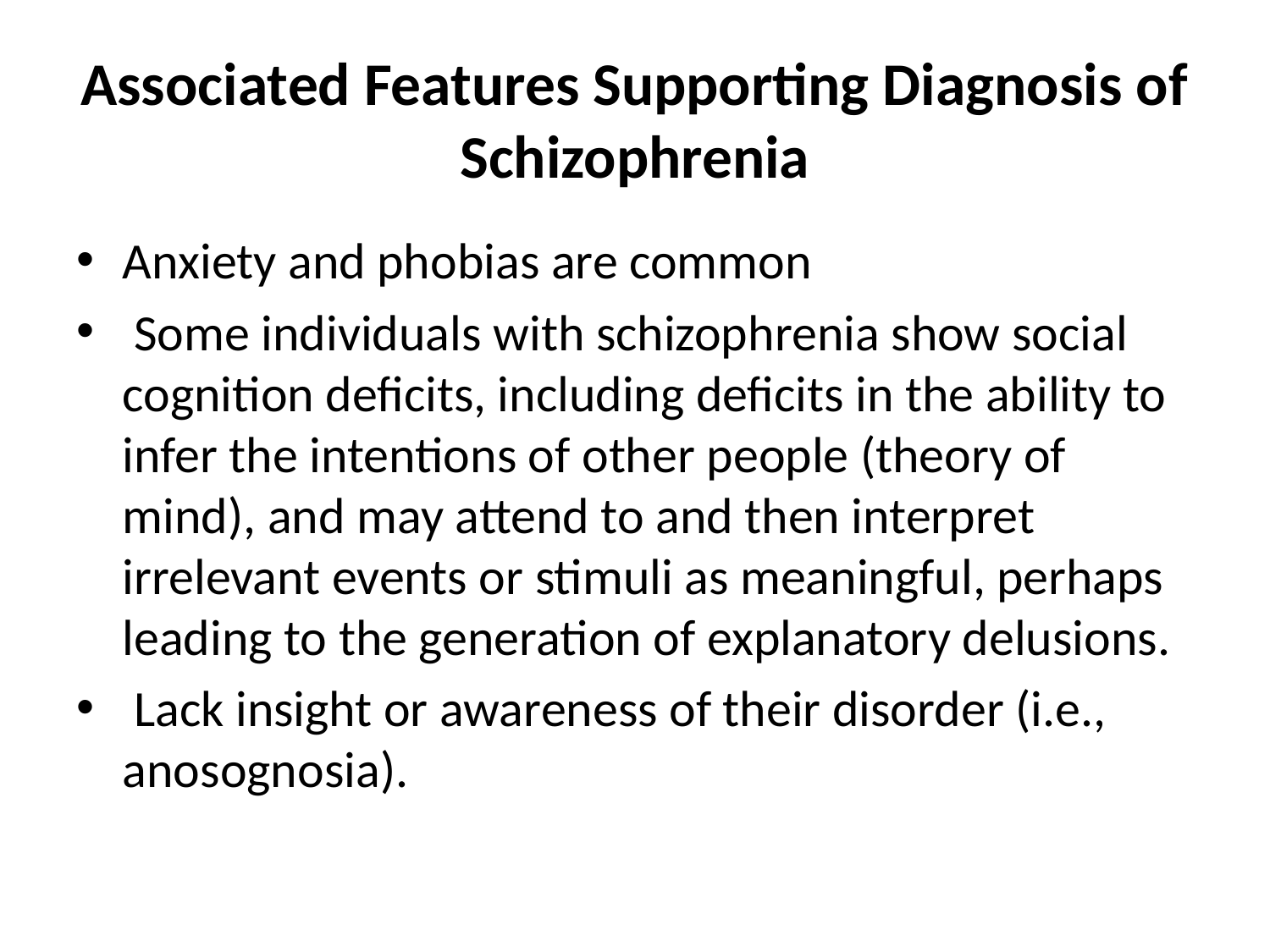

# Associated Features Supporting Diagnosis of Schizophrenia
Anxiety and phobias are common
 Some individuals with schizophrenia show social cognition deficits, including deficits in the ability to infer the intentions of other people (theory of mind), and may attend to and then interpret irrelevant events or stimuli as meaningful, perhaps leading to the generation of explanatory delusions.
 Lack insight or awareness of their disorder (i.e., anosognosia).